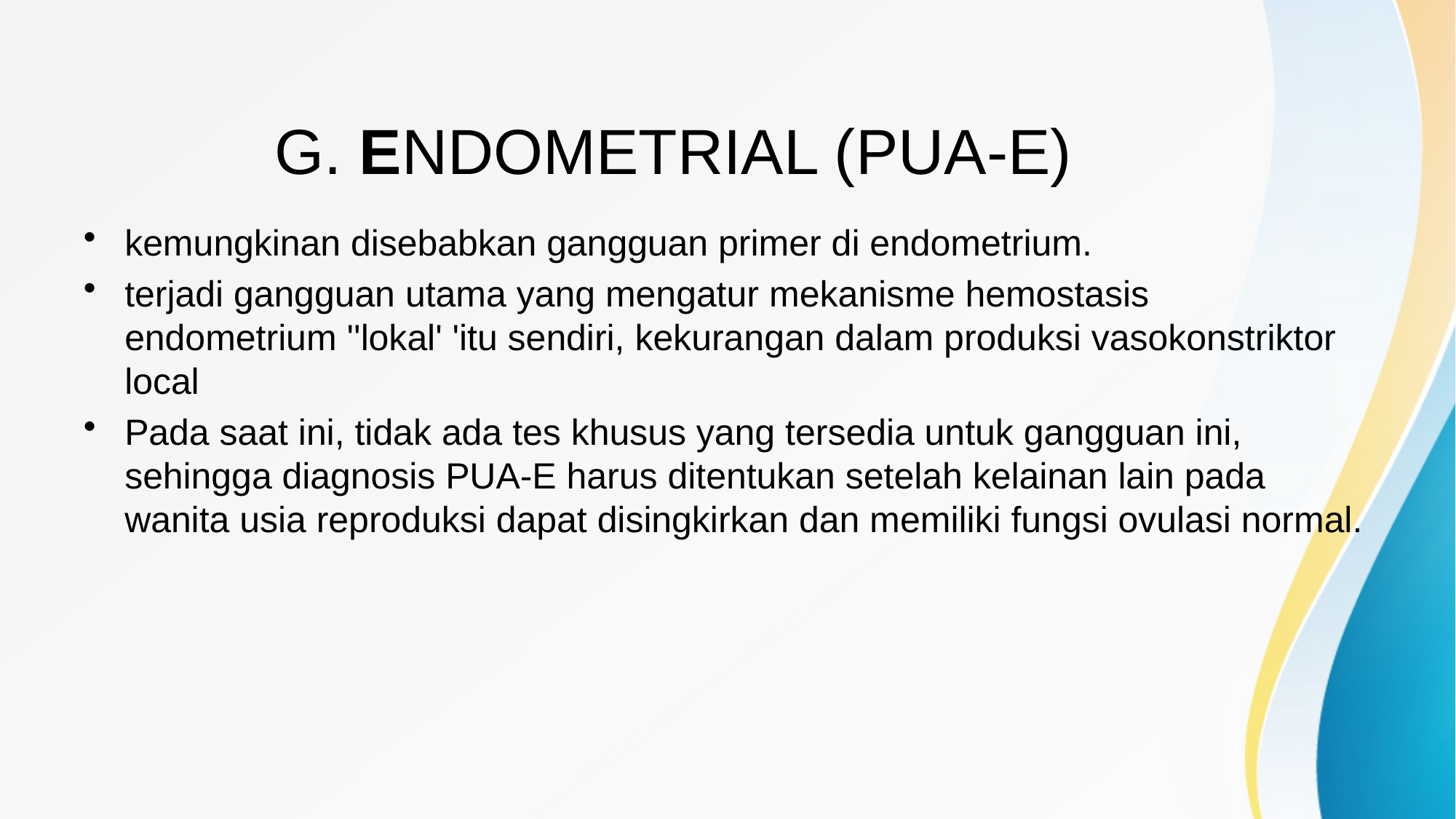

# g. Endometrial (pua-E)
kemungkinan disebabkan gangguan primer di endometrium.
terjadi gangguan utama yang mengatur mekanisme hemostasis endometrium ''lokal' 'itu sendiri, kekurangan dalam produksi vasokonstriktor local
Pada saat ini, tidak ada tes khusus yang tersedia untuk gangguan ini, sehingga diagnosis PUA-E harus ditentukan setelah kelainan lain pada wanita usia reproduksi dapat disingkirkan dan memiliki fungsi ovulasi normal.